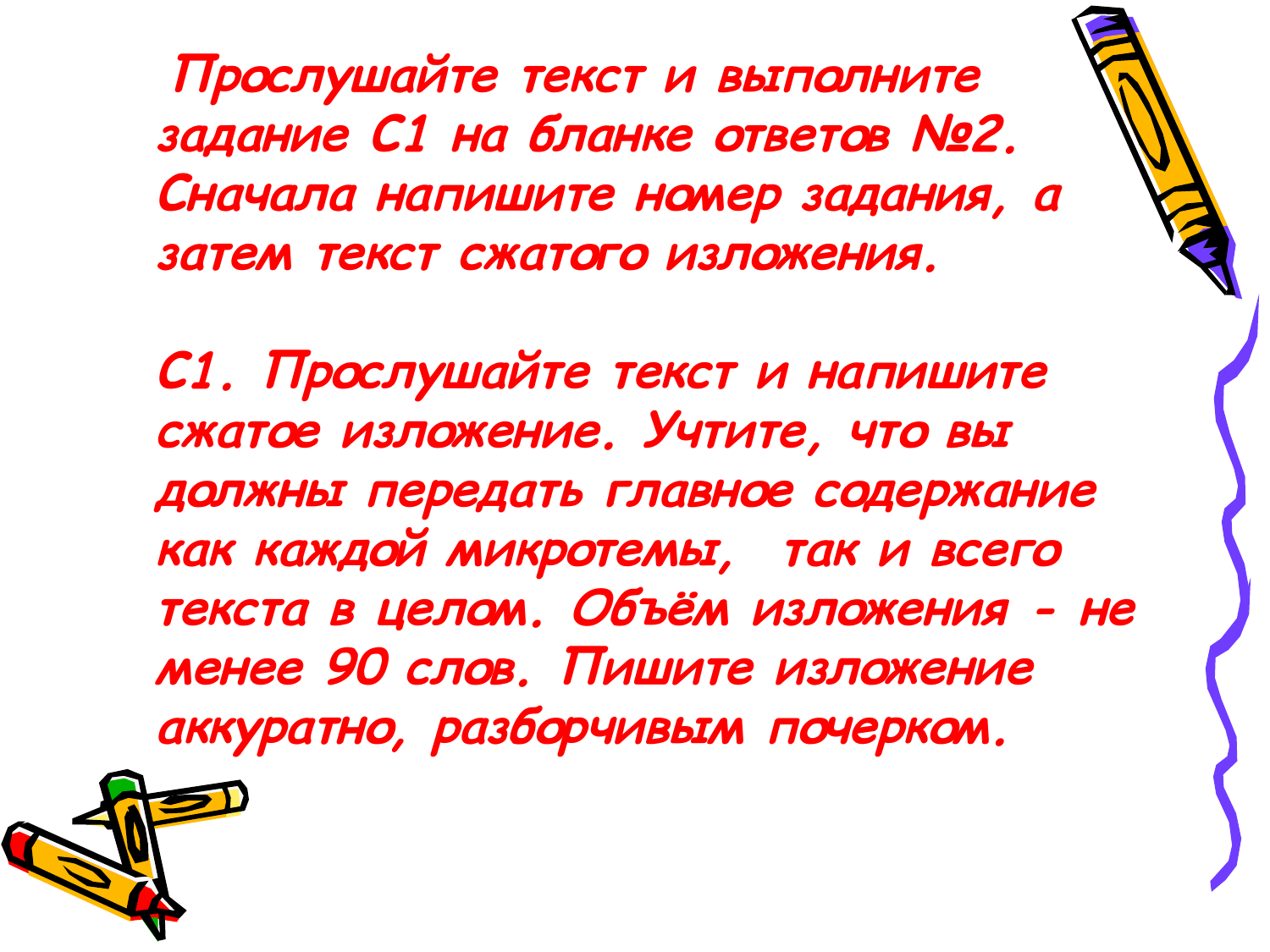

Прослушайте текст и выполните задание С1 на бланке ответов №2. Сначала напишите номер задания, а затем текст сжатого изложения.
С1. Прослушайте текст и напишите сжатое изложение. Учтите, что вы должны передать главное содержание как каждой микротемы,  так и всего текста в целом. Объём изложения - не менее 90 слов. Пишите изложение аккуратно, разборчивым почерком.